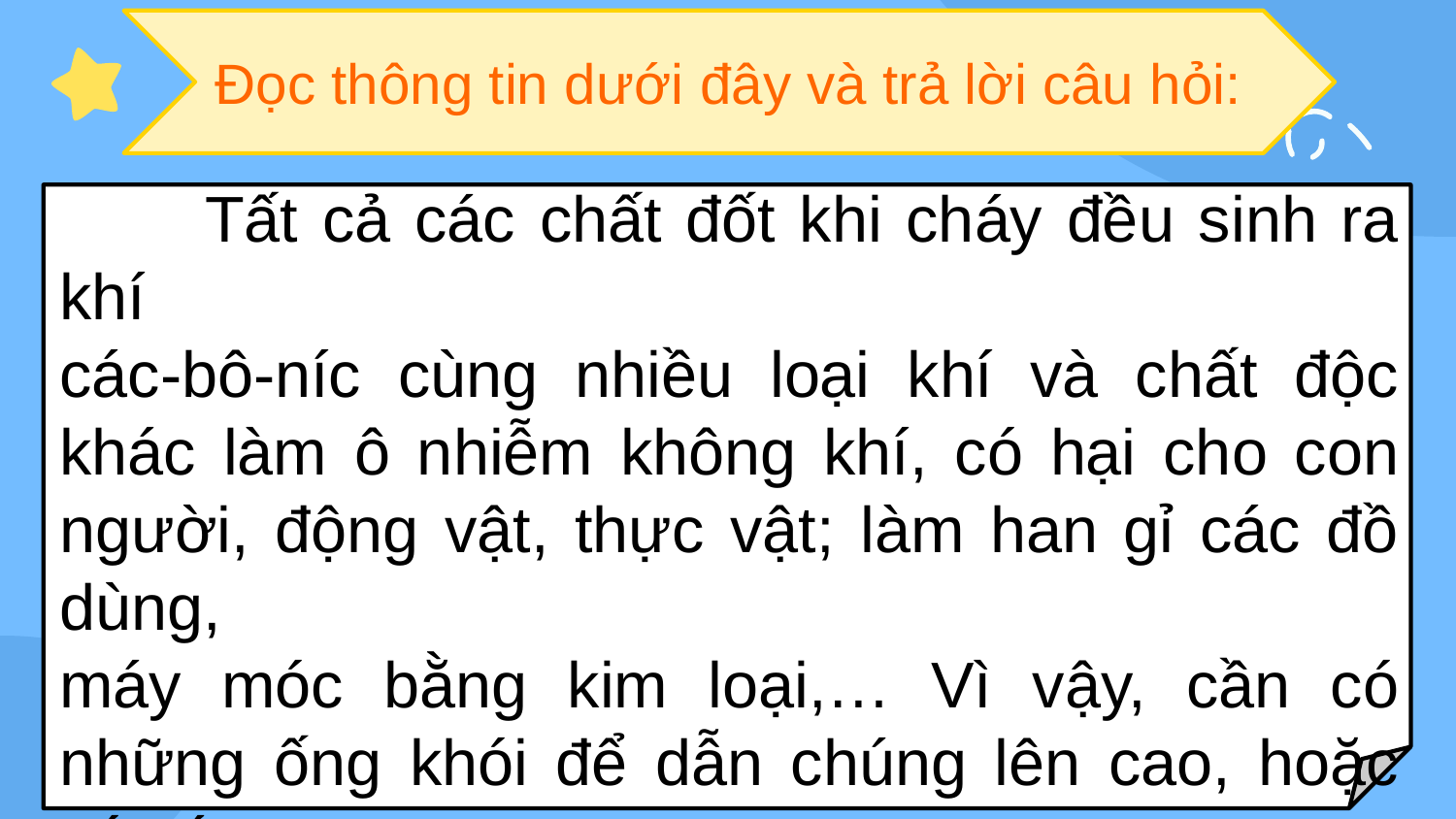

Đọc thông tin dưới đây và trả lời câu hỏi:
	Tất cả các chất đốt khi cháy đều sinh ra khí
các-bô-níc cùng nhiều loại khí và chất độc khác làm ô nhiễm không khí, có hại cho con người, động vật, thực vật; làm han gỉ các đồ dùng,
máy móc bằng kim loại,… Vì vậy, cần có những ống khói để dẫn chúng lên cao, hoặc có các
biện pháp để làm sạch, khử độc các chất thải trong khói nhà máy.